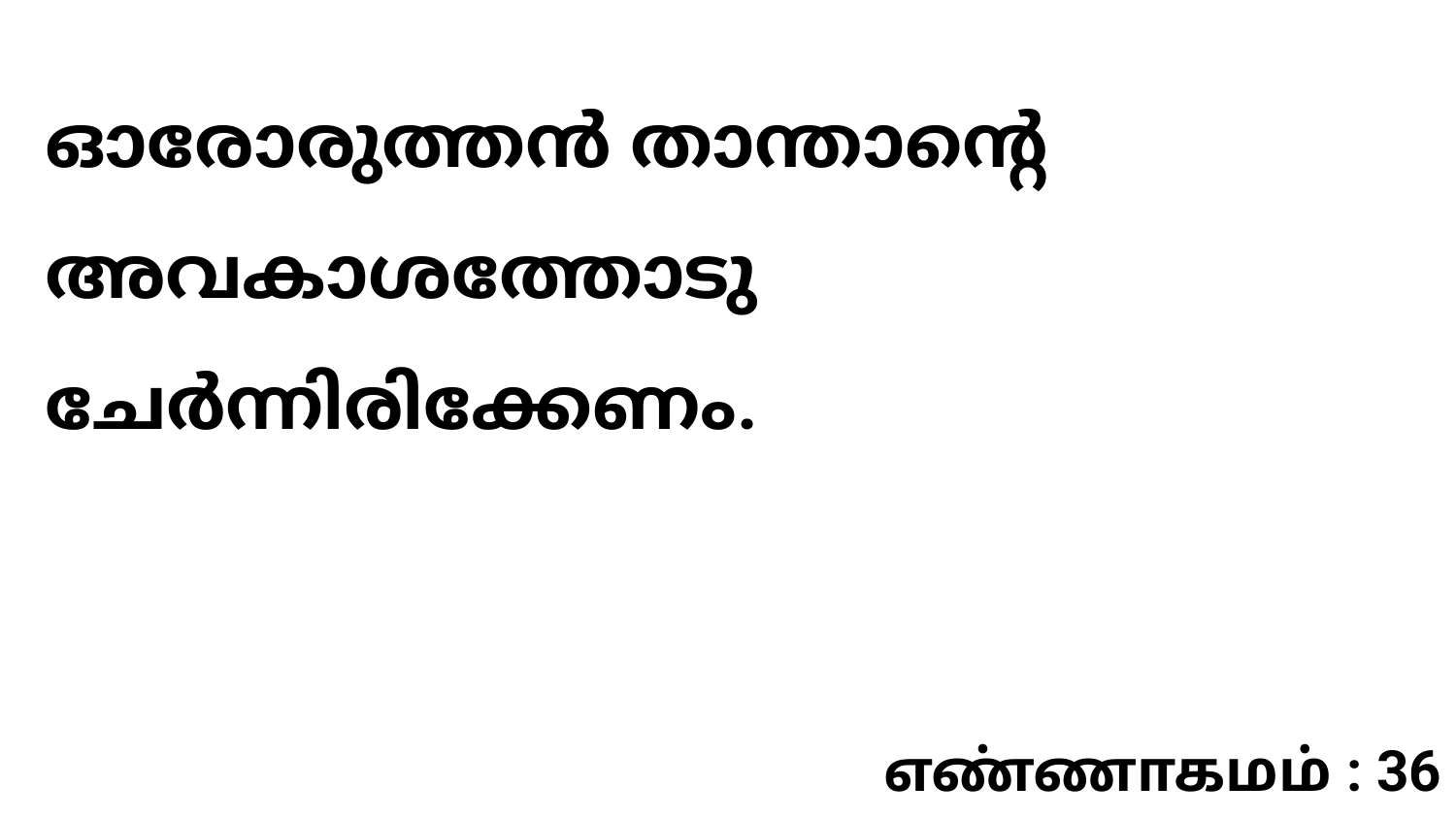

ഓരോരുത്തൻ താന്താന്റെ അവകാശത്തോടു ചേർന്നിരിക്കേണം.
எண்ணாகமம் : 36